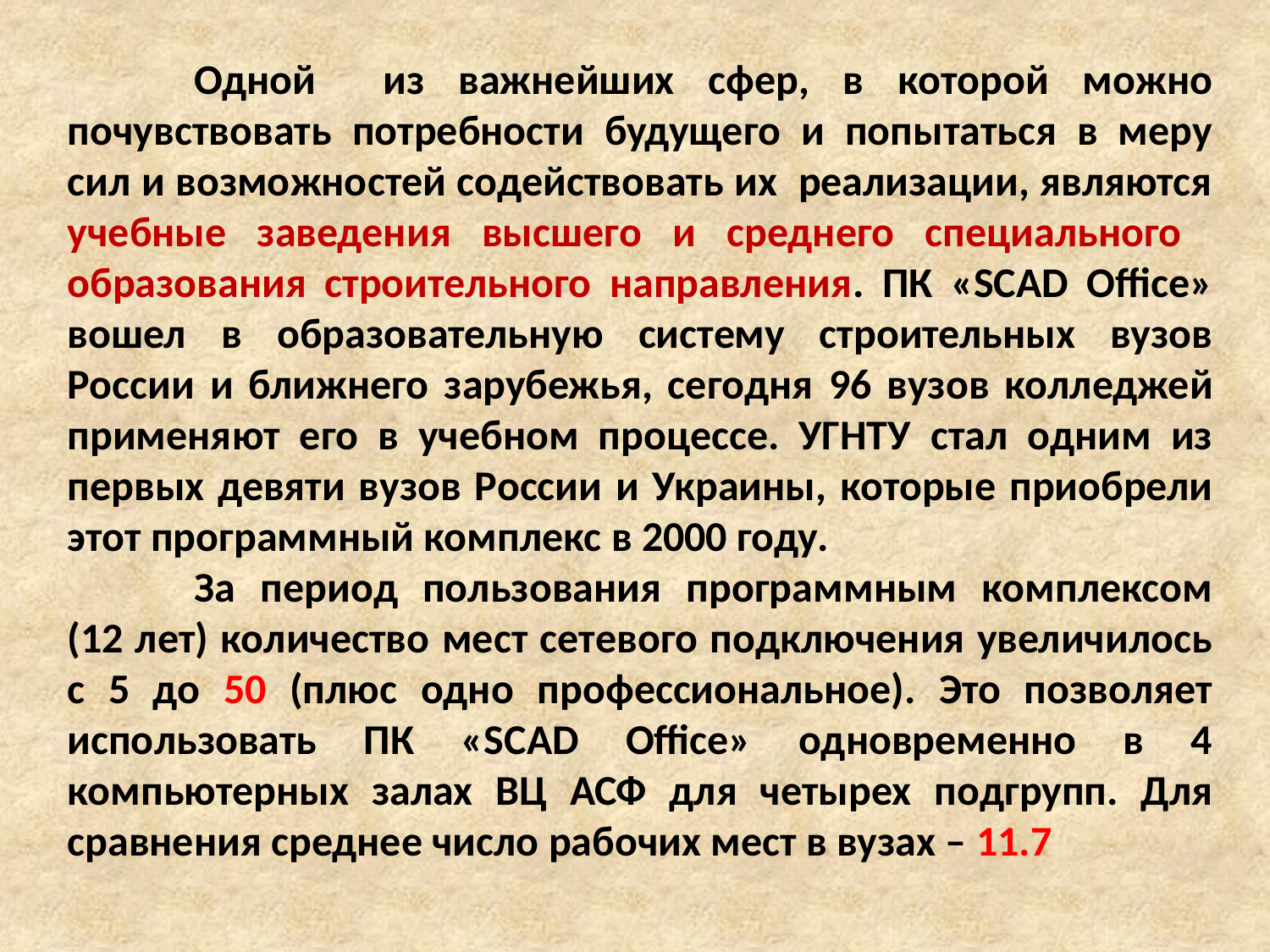

Одной  из важнейших сфер, в которой можно почувствовать потребности будущего и попытаться в меру сил и возможностей содействовать их  реализации, являются учебные заведения высшего и среднего специального  образования строительного направления. ПК «SCAD Office» вошел в образовательную систему строительных вузов России и ближнего зарубежья, сегодня 96 вузов колледжей применяют его в учебном процессе. УГНТУ стал одним из первых девяти вузов России и Украины, которые приобрели этот программный комплекс в 2000 году.
	За период пользования программным комплексом (12 лет) количество мест сетевого подключения увеличилось с 5 до 50 (плюс одно профессиональное). Это позволяет использовать ПК «SCAD Office» одновременно в 4 компьютерных залах ВЦ АСФ для четырех подгрупп. Для сравнения среднее число рабочих мест в вузах – 11.7